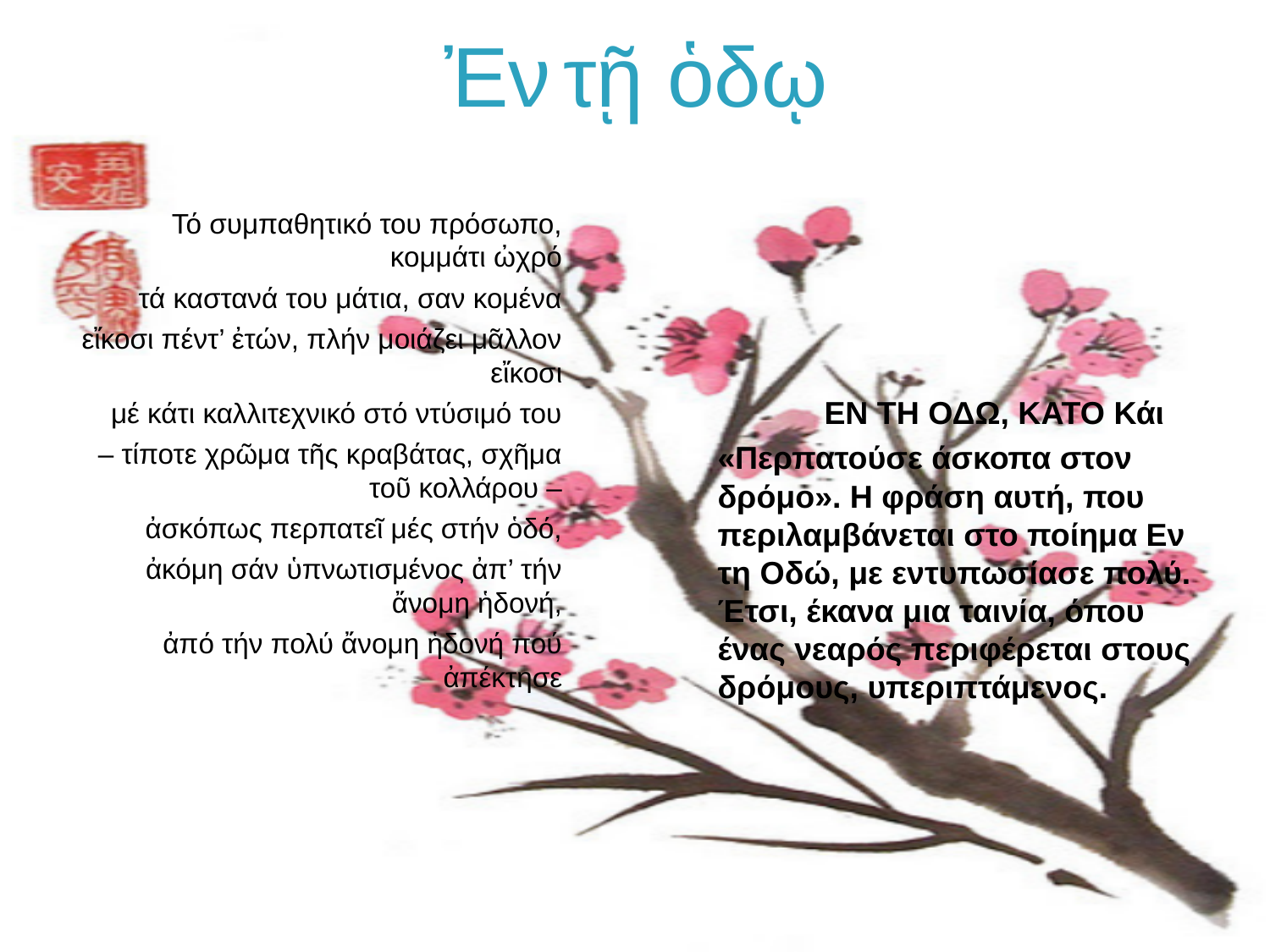

# Ἐν τῇ ὁδῳ
Τό συμπαθητικό του πρόσωπο, κομμάτι ὠχρό
τά καστανά του μάτια, σαν κομένα
εἴκοσι πέντ’ ἐτών, πλήν μοιάζει μᾶλλον εἴκοσι
μέ κάτι καλλιτεχνικό στό ντύσιμό του
– τίποτε χρῶμα τῆς κραβάτας, σχῆμα τοῦ κολλάρου –
ἀσκόπως περπατεῖ μές στήν ὁδό,
ἀκόμη σάν ὑπνωτισμένος ἀπ’ τήν ἄνομη ἡδονή,
ἀπό τήν πολύ ἄνομη ἡδονή πού ἀπέκτησε

            ΕΝ ΤΗ ΟΔΩ, ΚΑΤΟ Κάι
«Περπατούσε άσκοπα στον δρόμο». Η φράση αυτή, που περιλαμβάνεται στο ποίημα Εν τη Οδώ, με εντυπωσίασε πολύ. Έτσι, έκανα μια ταινία, όπου ένας νεαρός περιφέρεται στους δρόμους, υπεριπτάμενος.